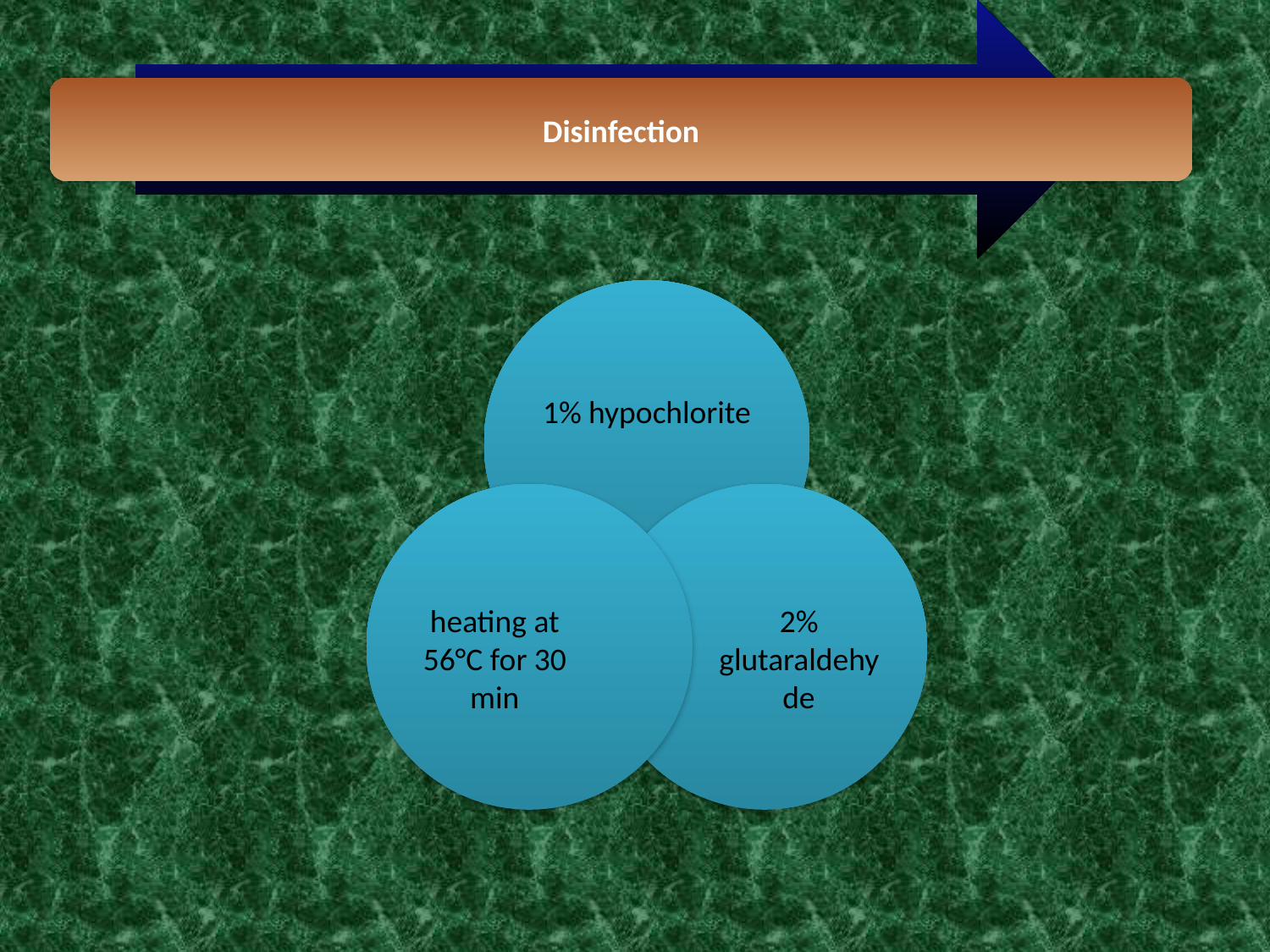

Disinfection
1% hypochlorite
2% glutaraldehyde
heating at 56°C for 30 min